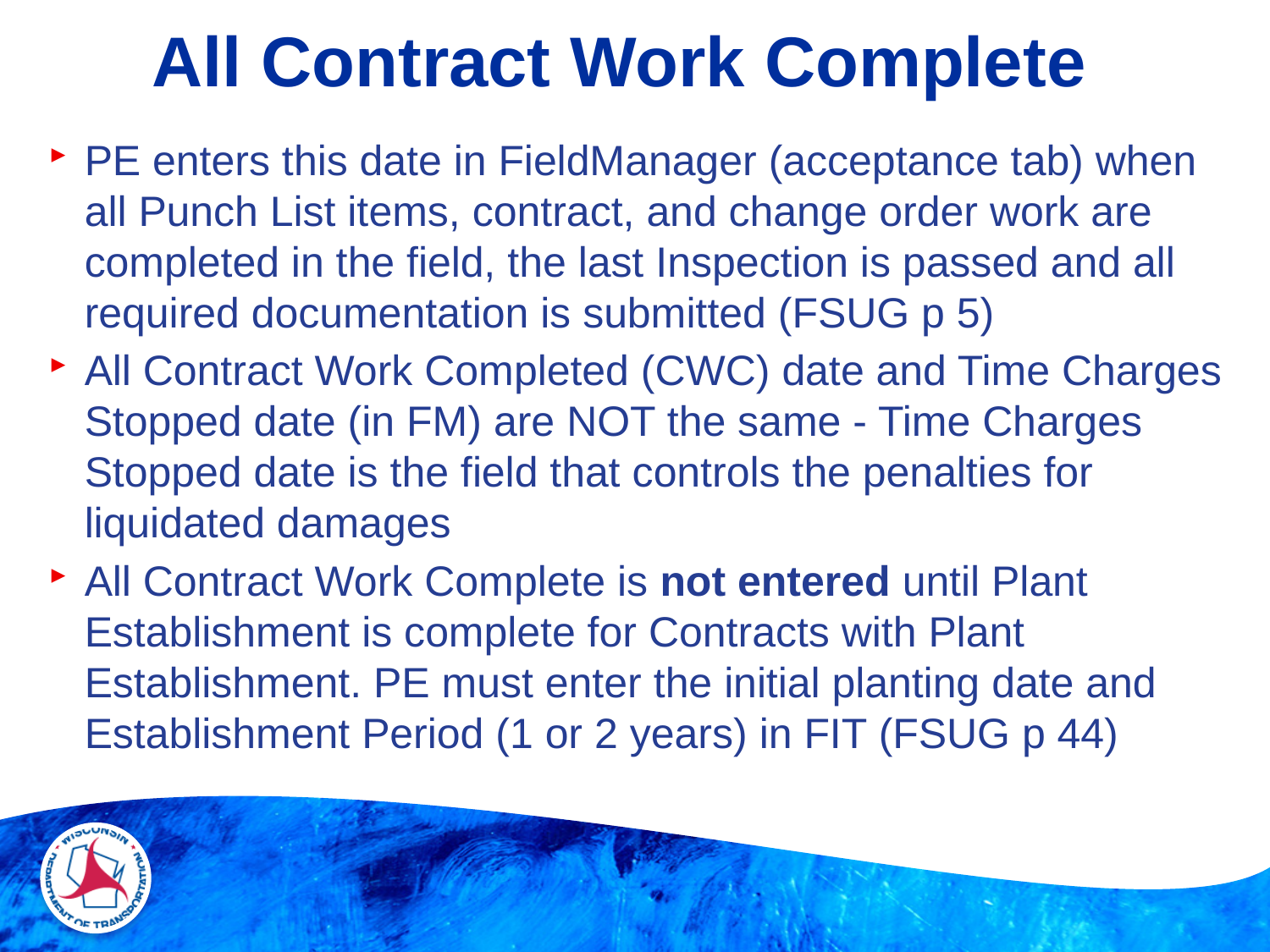

# All Contract Work Complete
PE enters this date in FieldManager (acceptance tab) when all Punch List items, contract, and change order work are completed in the field, the last Inspection is passed and all required documentation is submitted (FSUG p 5)
All Contract Work Completed (CWC) date and Time Charges Stopped date (in FM) are NOT the same - Time Charges Stopped date is the field that controls the penalties for liquidated damages
All Contract Work Complete is not entered until Plant Establishment is complete for Contracts with Plant Establishment. PE must enter the initial planting date and Establishment Period (1 or 2 years) in FIT (FSUG p 44)